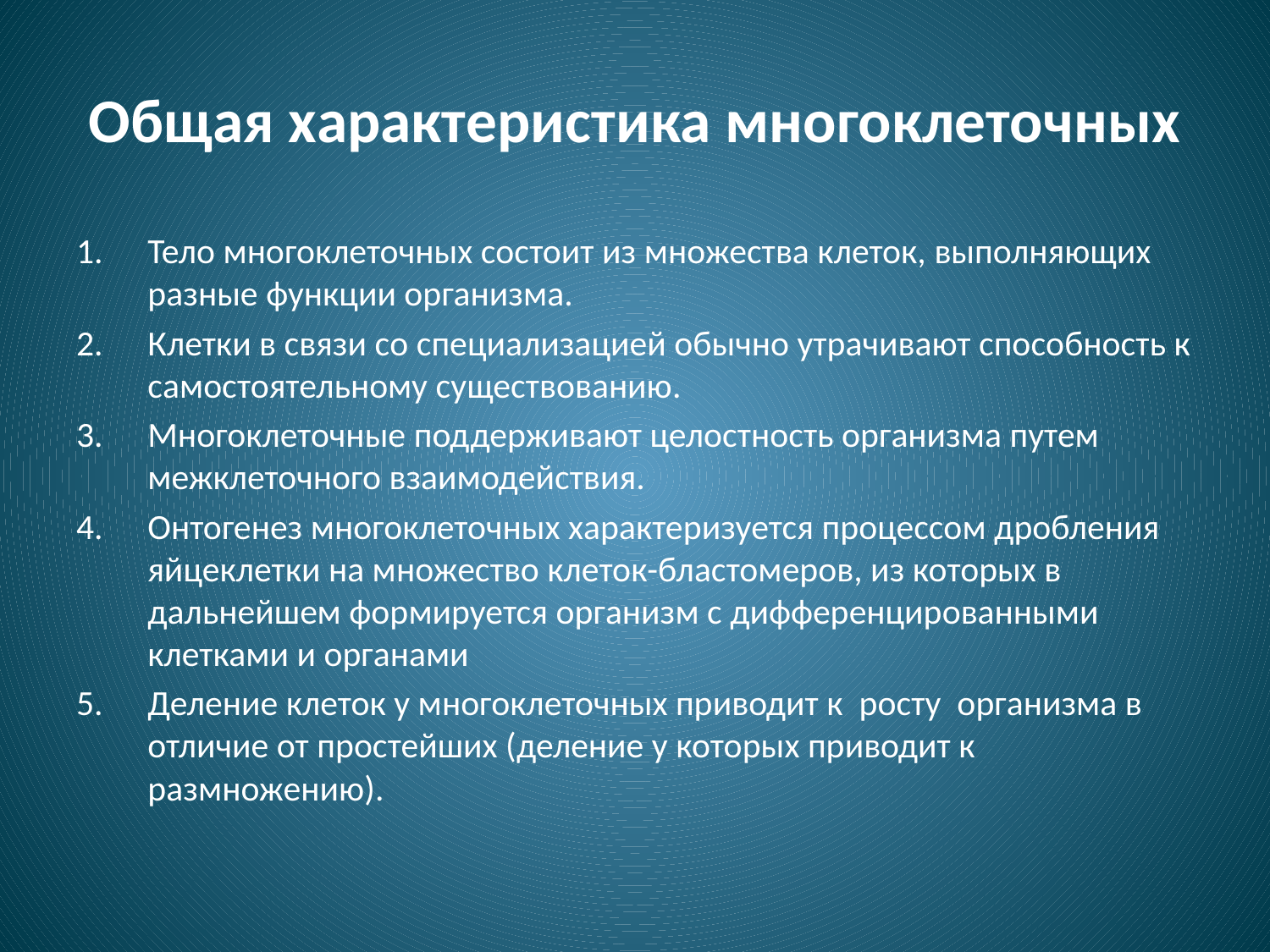

# Общая характеристика многоклеточных
Тело многоклеточных состоит из множества клеток, выполняющих разные функции организма.
Клетки в связи со специализацией обычно утрачивают способность к самостоятельному существованию.
Многоклеточные поддерживают целостность организма путем межклеточного взаимодействия.
Онтогенез многоклеточных характеризуется процессом дробления яйцеклетки на множество клеток-бластомеров, из которых в дальнейшем формируется организм с дифференцированными клетками и органами
Деление клеток у многоклеточных приводит к  росту  организма в отличие от простейших (деление у которых приводит к размножению).